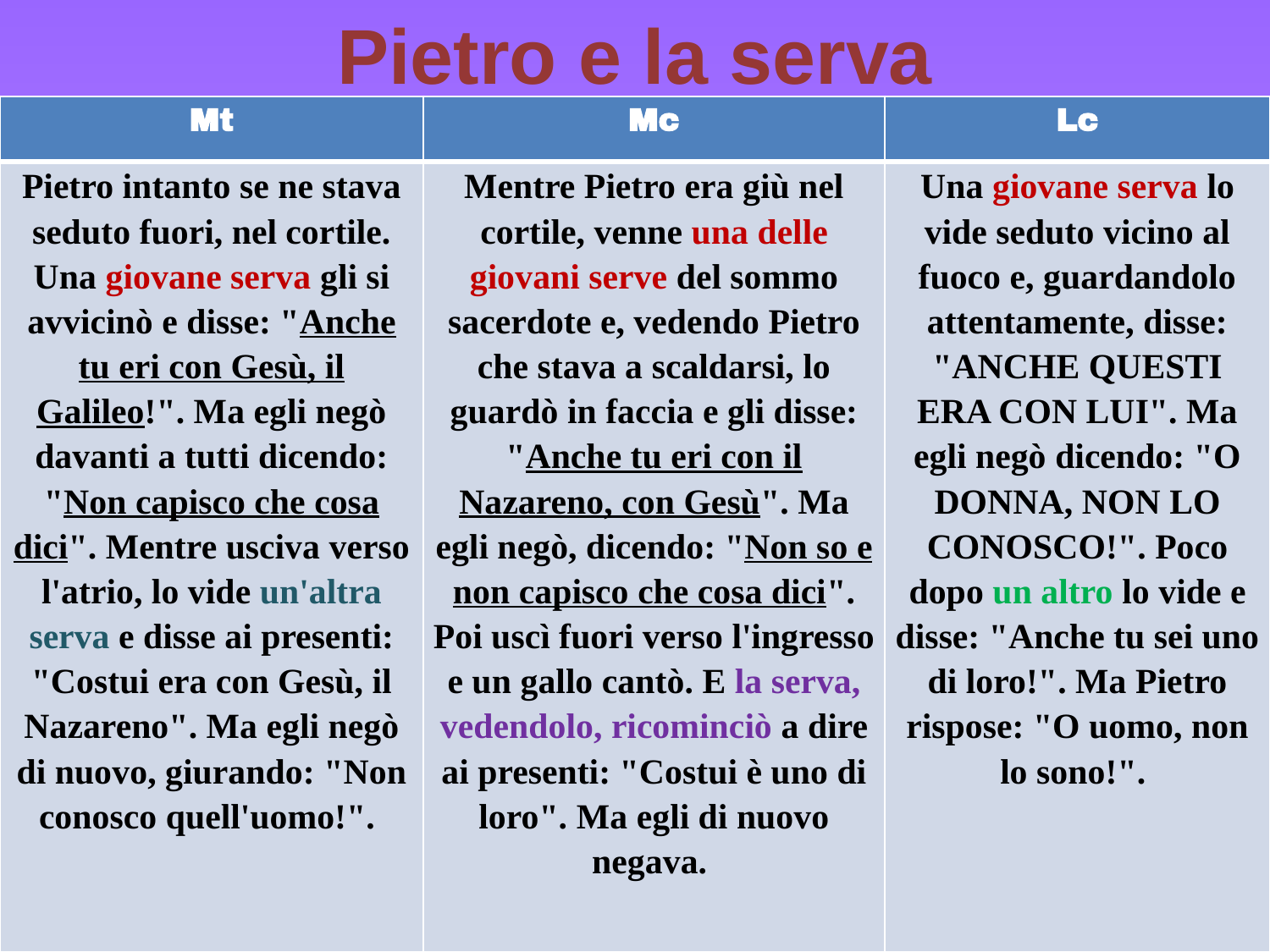

# Pietro e la serva
| Mt | Mc | Lc |
| --- | --- | --- |
| Pietro intanto se ne stava seduto fuori, nel cortile. Una giovane serva gli si avvicinò e disse: "Anche tu eri con Gesù, il Galileo!". Ma egli negò davanti a tutti dicendo: "Non capisco che cosa dici". Mentre usciva verso l'atrio, lo vide un'altra serva e disse ai presenti: "Costui era con Gesù, il Nazareno". Ma egli negò di nuovo, giurando: "Non conosco quell'uomo!". | Mentre Pietro era giù nel cortile, venne una delle giovani serve del sommo sacerdote e, vedendo Pietro che stava a scaldarsi, lo guardò in faccia e gli disse: "Anche tu eri con il Nazareno, con Gesù". Ma egli negò, dicendo: "Non so e non capisco che cosa dici". Poi uscì fuori verso l'ingresso e un gallo cantò. E la serva, vedendolo, ricominciò a dire ai presenti: "Costui è uno di loro". Ma egli di nuovo negava. | Una giovane serva lo vide seduto vicino al fuoco e, guardandolo attentamente, disse: "ANCHE QUESTI ERA CON LUI". Ma egli negò dicendo: "O DONNA, NON LO CONOSCO!". Poco dopo un altro lo vide e disse: "Anche tu sei uno di loro!". Ma Pietro rispose: "O uomo, non lo sono!". |